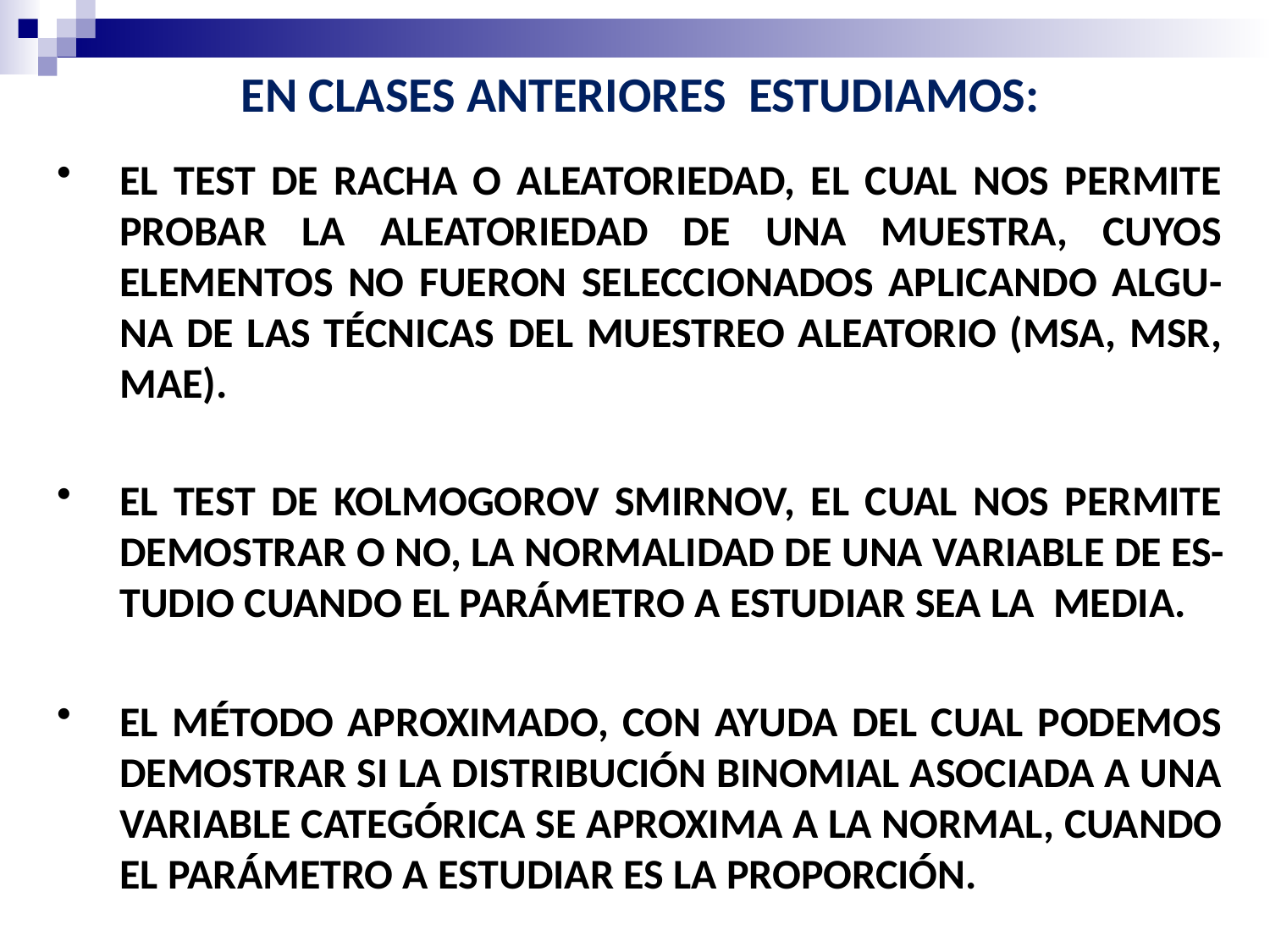

EN CLASES ANTERIORES  ESTUDIAMOS:
EL TEST DE RACHA O ALEATORIEDAD, EL CUAL NOS PERMITE PROBAR LA ALEATORIEDAD DE UNA MUESTRA, CUYOS ELEMENTOS NO FUERON SELECCIONADOS APLICANDO ALGU-NA DE LAS TÉCNICAS DEL MUESTREO ALEATORIO (MSA, MSR, MAE).

EL TEST DE KOLMOGOROV SMIRNOV, EL CUAL NOS PERMITE DEMOSTRAR O NO, LA NORMALIDAD DE UNA VARIABLE DE ES-TUDIO CUANDO EL PARÁMETRO A ESTUDIAR SEA LA  MEDIA.

EL MÉTODO APROXIMADO, CON AYUDA DEL CUAL PODEMOS DEMOSTRAR SI LA DISTRIBUCIÓN BINOMIAL ASOCIADA A UNA VARIABLE CATEGÓRICA SE APROXIMA A LA NORMAL, CUANDO EL PARÁMETRO A ESTUDIAR ES LA PROPORCIÓN.